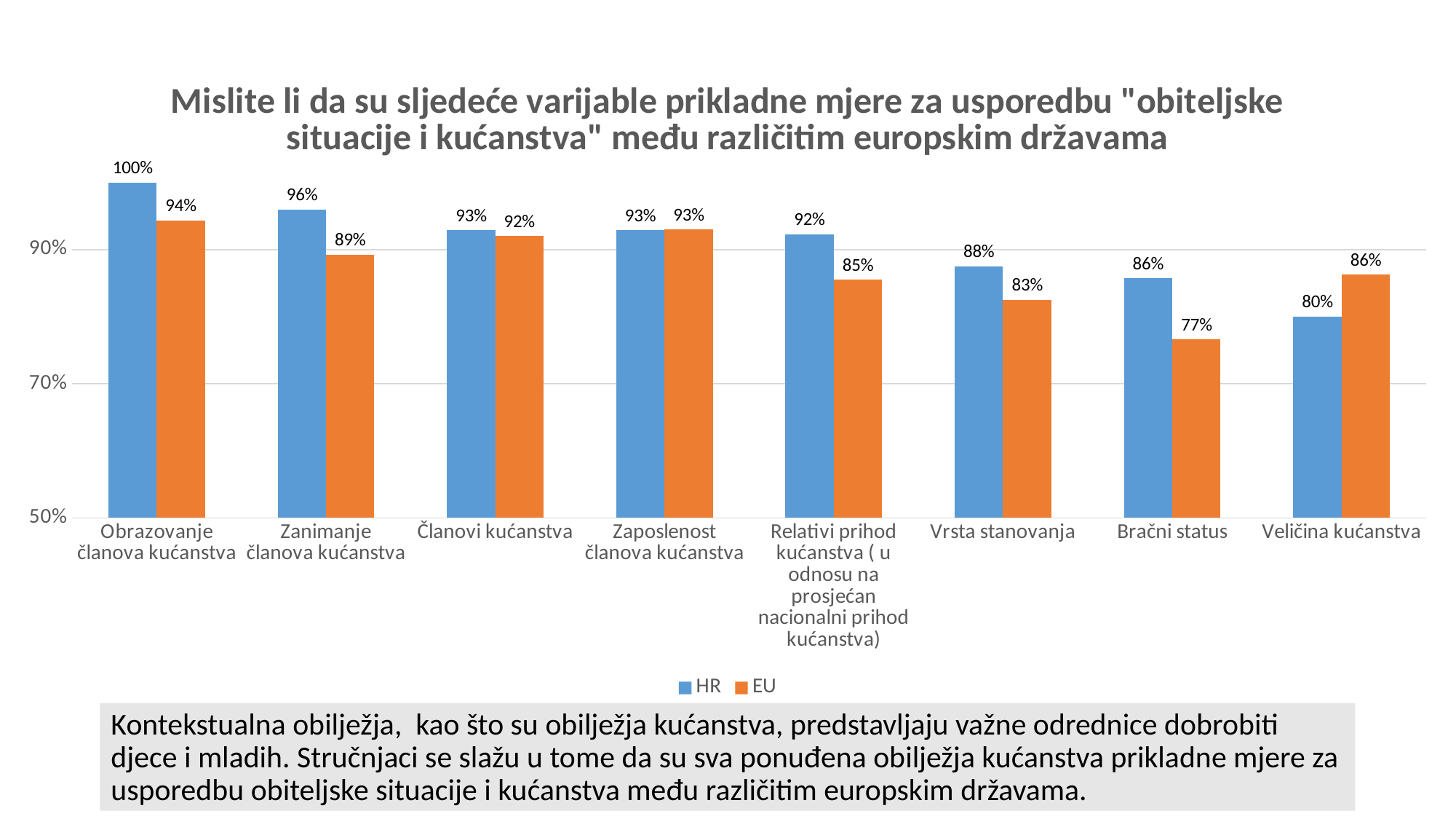

### Chart:

| Category | HR | EU |
|---|---|---|
| Obrazovanje članova kućanstva | 1.0 | 0.9435897435897435 |
| Zanimanje članova kućanstva | 0.96 | 0.8924731182795699 |
| Članovi kućanstva | 0.9285714285714286 | 0.92 |
| Zaposlenost članova kućanstva | 0.9285714285714286 | 0.93 |
| Relativi prihod kućanstva ( u odnosu na prosjećan nacionalni prihod kućanstva) | 0.923076923076923 | 0.8548387096774194 |
| Vrsta stanovanja | 0.875 | 0.8251366120218581 |
| Bračni status | 0.8571428571428571 | 0.7659574468085107 |
| Veličina kućanstva | 0.8 | 0.8624338624338624 |
Kontekstualna obilježja,  kao što su obilježja kućanstva, predstavljaju važne odrednice dobrobiti djece i mladih. Stručnjaci se slažu u tome da su sva ponuđena obilježja kućanstva prikladne mjere za usporedbu obiteljske situacije i kućanstva među različitim europskim državama.